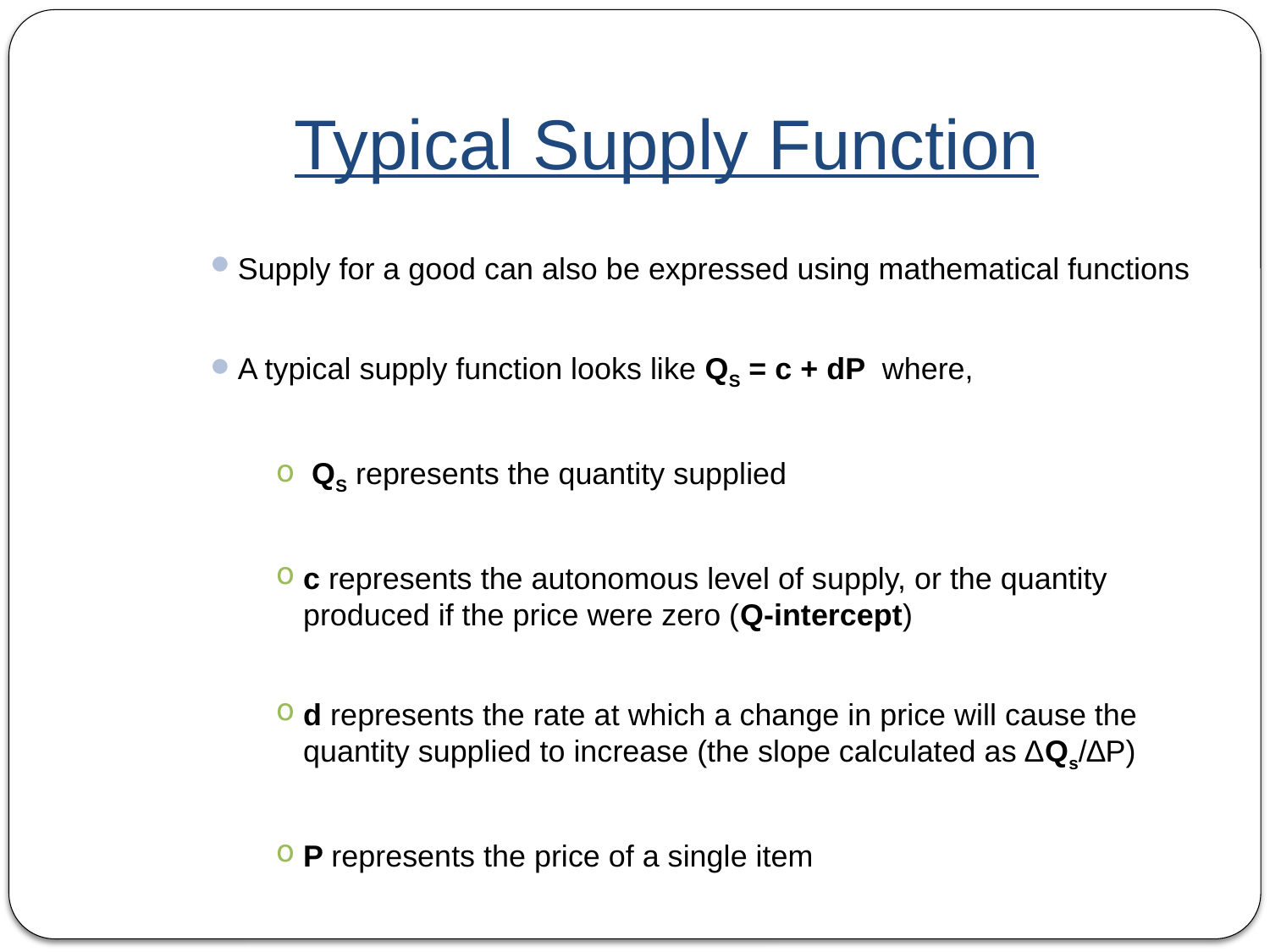

# Typical Supply Function

Supply for a good can also be expressed using mathematical functions

A typical supply function looks like QS = c + dP  where,

 QS represents the quantity supplied

c represents the autonomous level of supply, or the quantity produced if the price were zero (Q-intercept)

d represents the rate at which a change in price will cause the quantity supplied to increase (the slope calculated as ∆Qs/∆P)

P represents the price of a single item